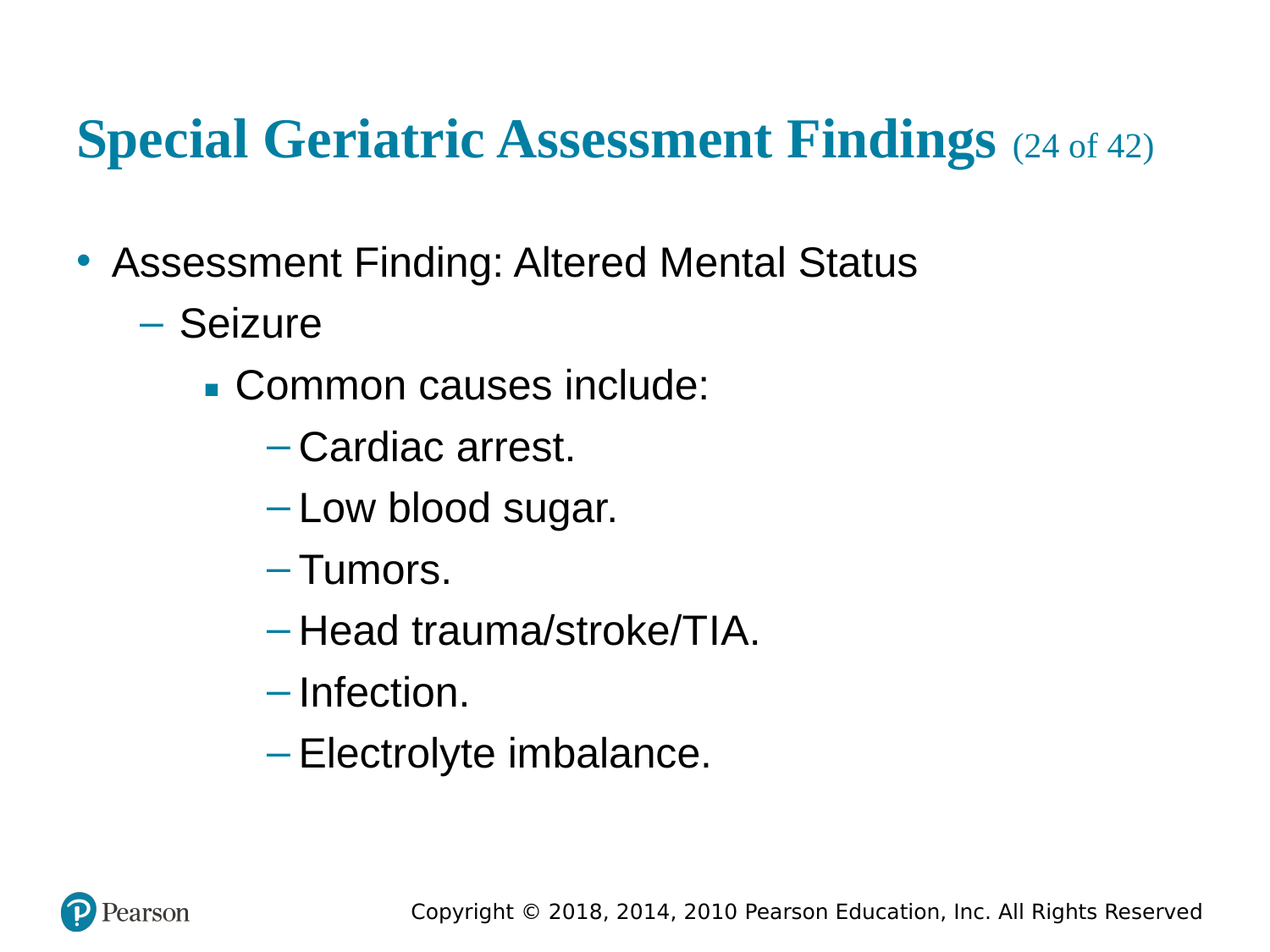

# Special Geriatric Assessment Findings (24 of 42)
Assessment Finding: Altered Mental Status
Seizure
Common causes include:
Cardiac arrest.
Low blood sugar.
Tumors.
Head trauma/stroke/T I A.
Infection.
Electrolyte imbalance.